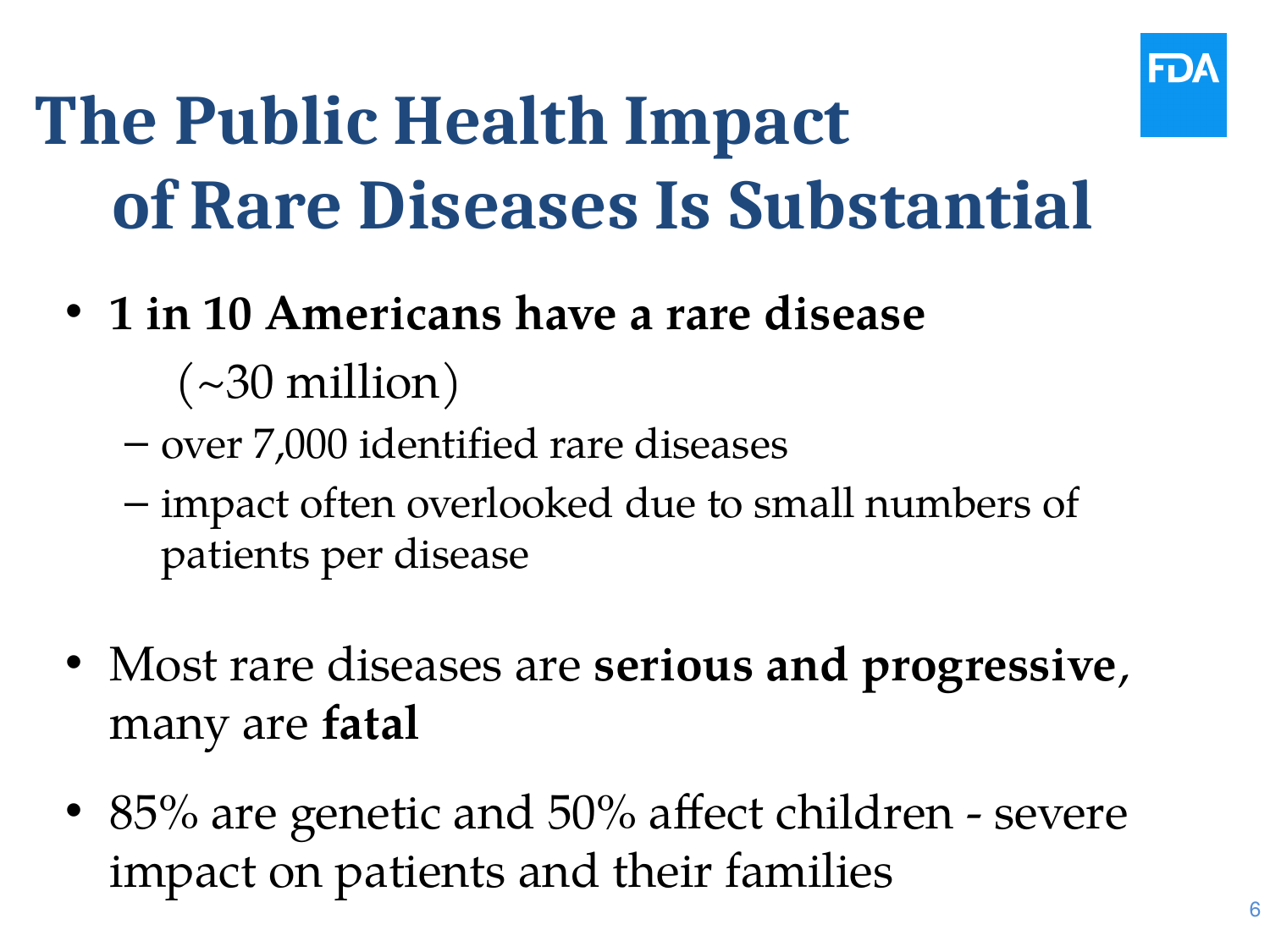

# The Public Health Impact                            of Rare Diseases Is Substantial
1 in 10 Americans have a rare disease
	(~30 million)
over 7,000 identified rare diseases
impact often overlooked due to small numbers of patients per disease

Most rare diseases are serious and progressive, many are fatal

85% are genetic and 50% affect children - severe  impact on patients and their families